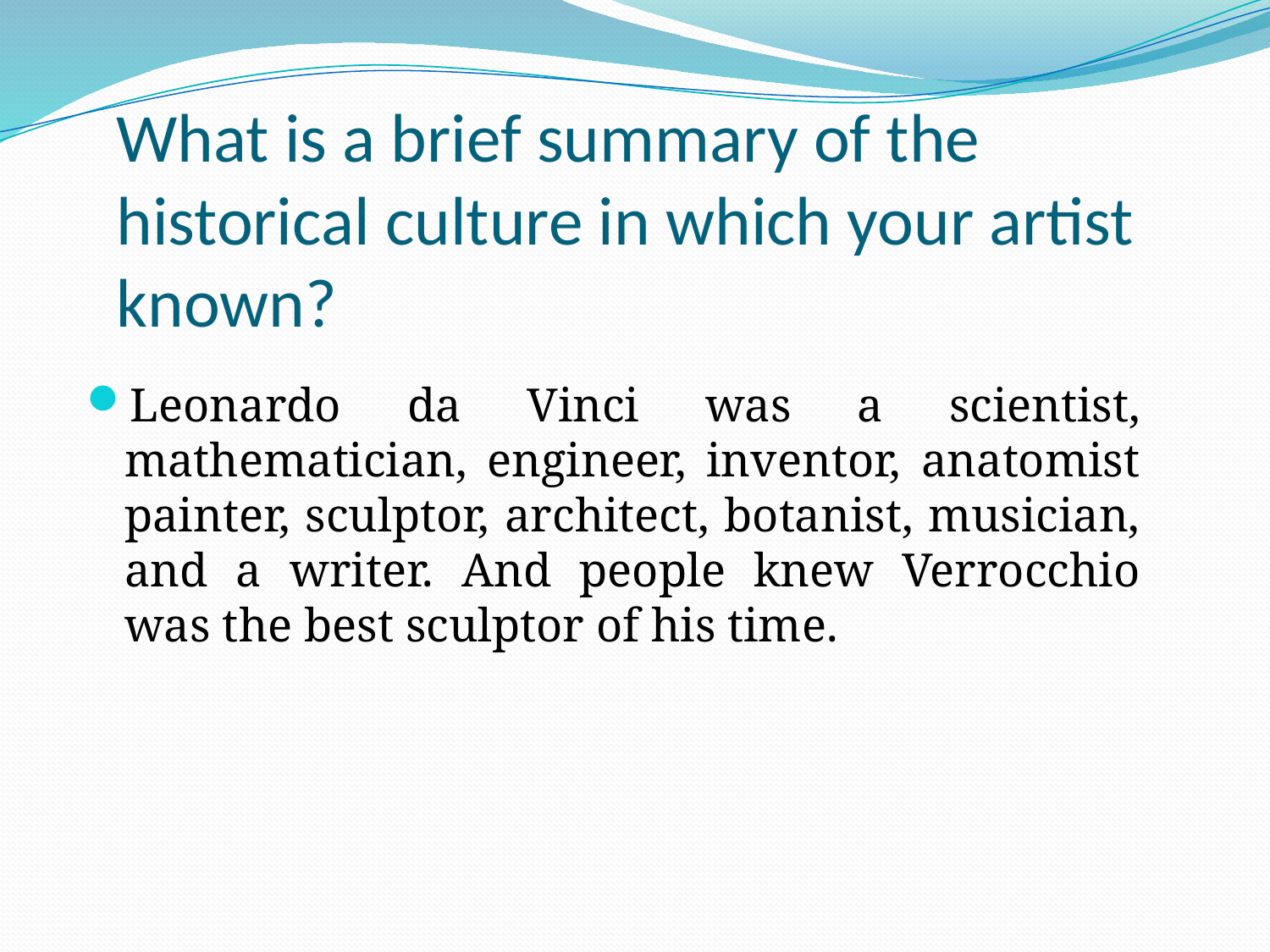

# What is a brief summary of the historical culture in which your artist known?
Leonardo da Vinci was a scientist, mathematician, engineer, inventor, anatomist painter, sculptor, architect, botanist, musician, and a writer. And people knew Verrocchio was the best sculptor of his time.